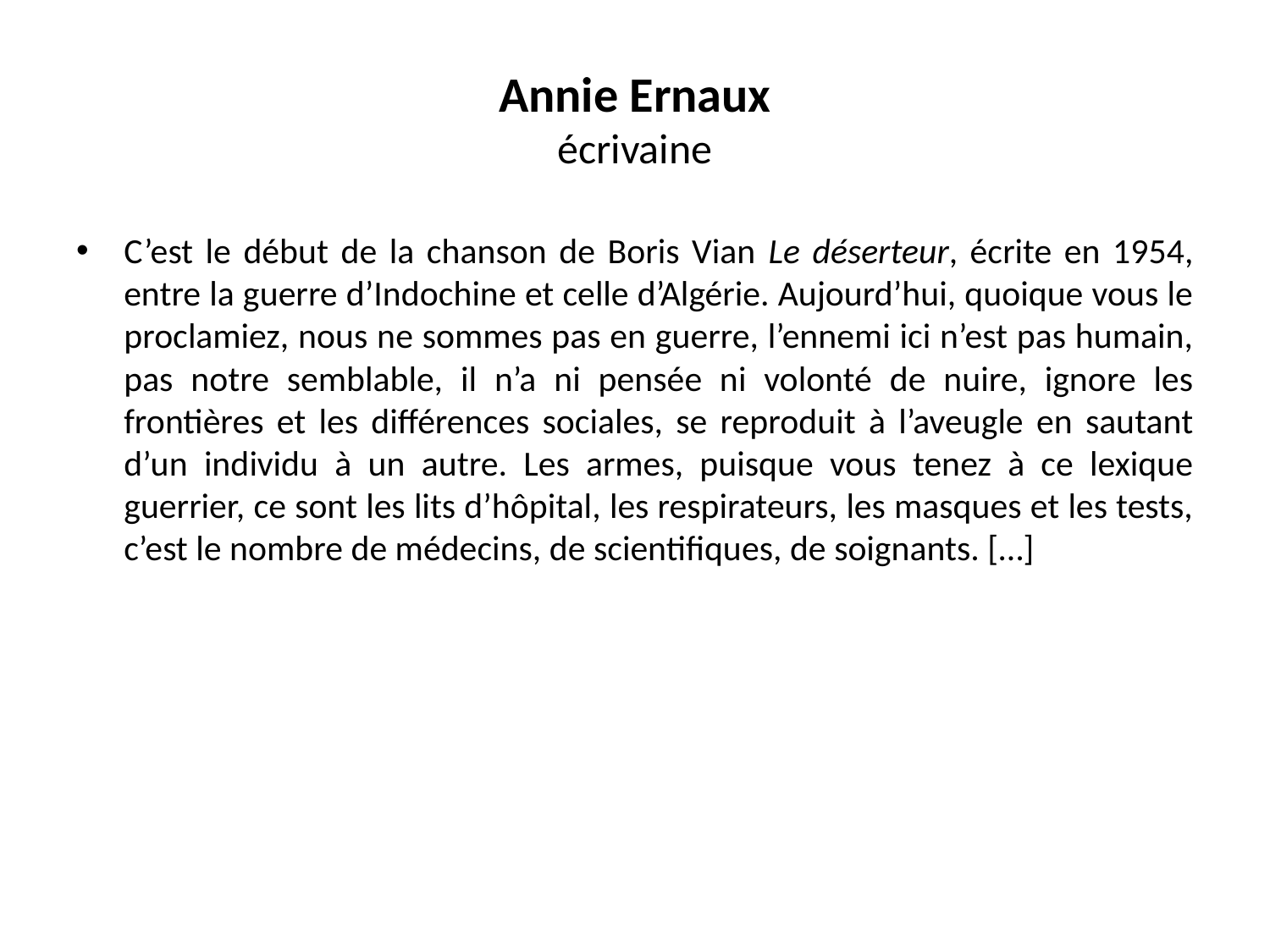

# Annie Ernaux écrivaine
C’est le début de la chanson de Boris Vian Le déserteur, écrite en 1954, entre la guerre d’Indochine et celle d’Algérie. Aujourd’hui, quoique vous le proclamiez, nous ne sommes pas en guerre, l’ennemi ici n’est pas humain, pas notre semblable, il n’a ni pensée ni volonté de nuire, ignore les frontières et les différences sociales, se reproduit à l’aveugle en sautant d’un individu à un autre. Les armes, puisque vous tenez à ce lexique guerrier, ce sont les lits d’hôpital, les respirateurs, les masques et les tests, c’est le nombre de médecins, de scientifiques, de soignants. […]